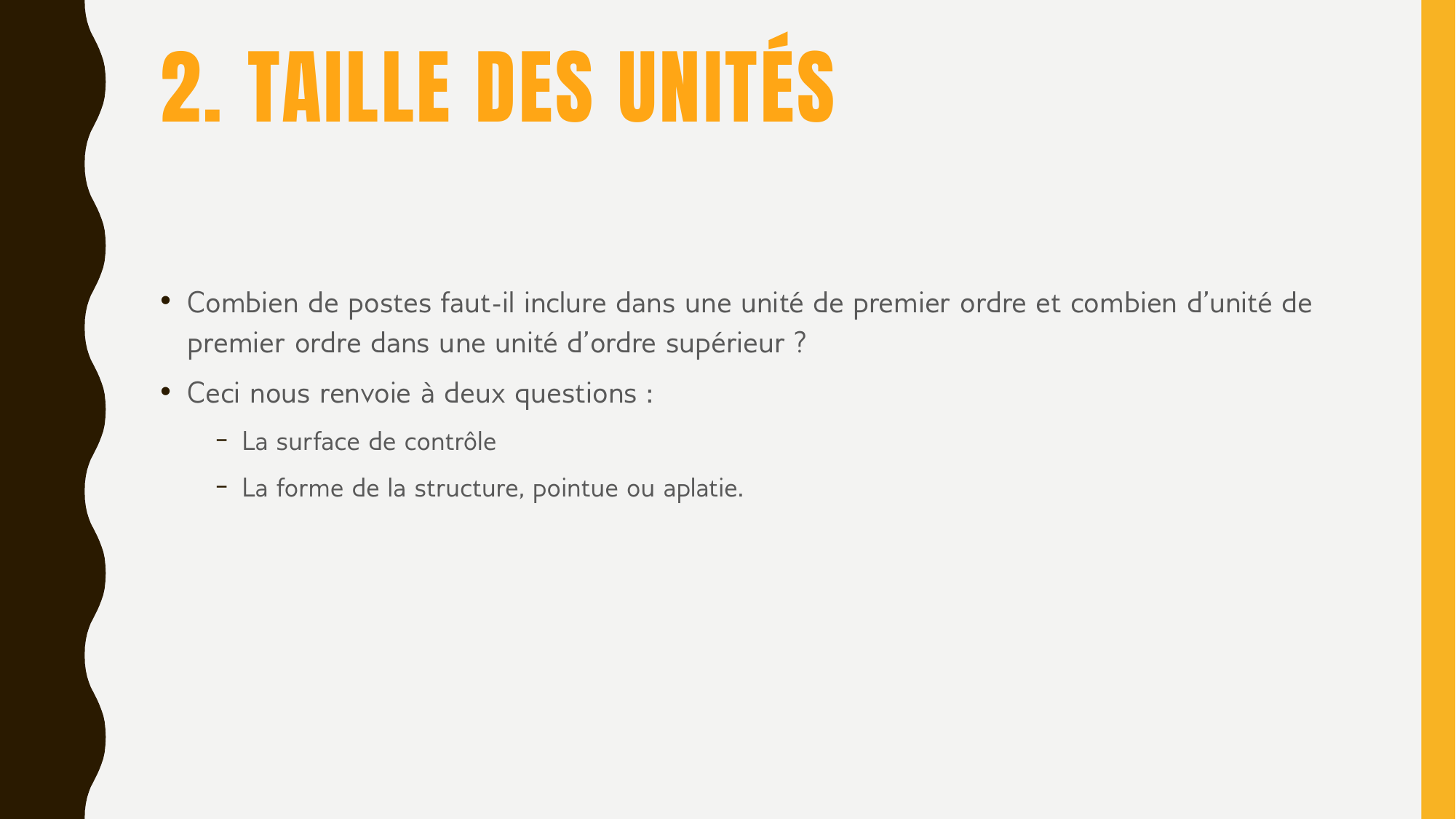

# 2. Taille des unités
Combien de postes faut-il inclure dans une unité de premier ordre et combien d’unité de premier ordre dans une unité d’ordre supérieur ?
Ceci nous renvoie à deux questions :
La surface de contrôle
La forme de la structure, pointue ou aplatie.